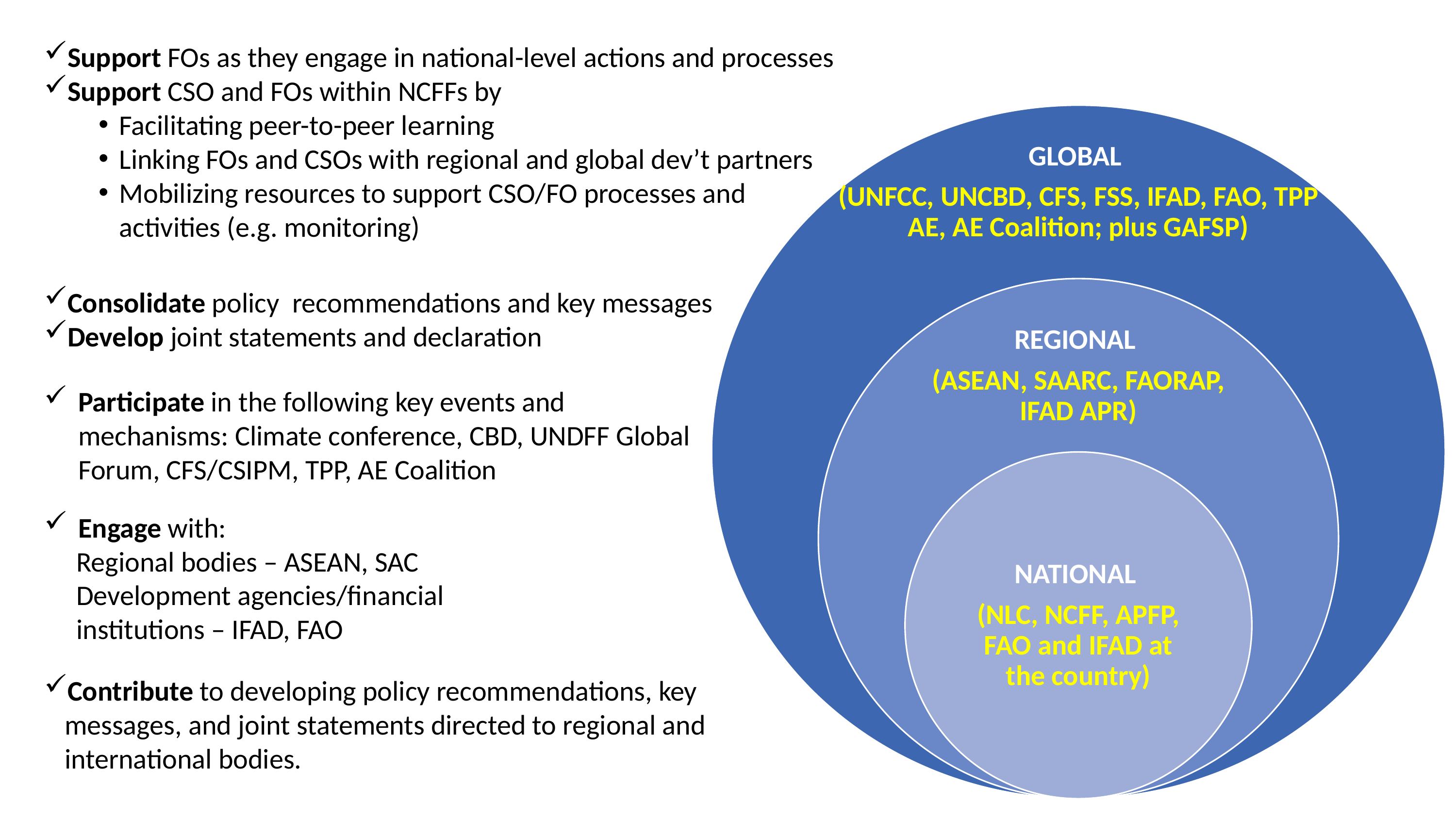

Support FOs as they engage in national-level actions and processes
Support CSO and FOs within NCFFs by
Facilitating peer-to-peer learning
Linking FOs and CSOs with regional and global dev’t partners
Mobilizing resources to support CSO/FO processes and activities (e.g. monitoring)
GLOBAL
(UNFCC, UNCBD, CFS, FSS, IFAD, FAO, TPP AE, AE Coalition; plus GAFSP)

REGIONAL
(ASEAN, SAARC, FAORAP, IFAD APR)
NATIONAL
(NLC, NCFF, APFP, FAO and IFAD at the country)
Consolidate policy  recommendations and key messages
Develop joint statements and declaration
Participate in the following key events and mechanisms: Climate conference, CBD, UNDFF Global Forum, CFS/CSIPM, TPP, AE Coalition
Engage with:
     Regional bodies – ASEAN, SAC
     Development agencies/financial
     institutions – IFAD, FAO

Contribute to developing policy recommendations, key messages, and joint statements directed to regional and international bodies.